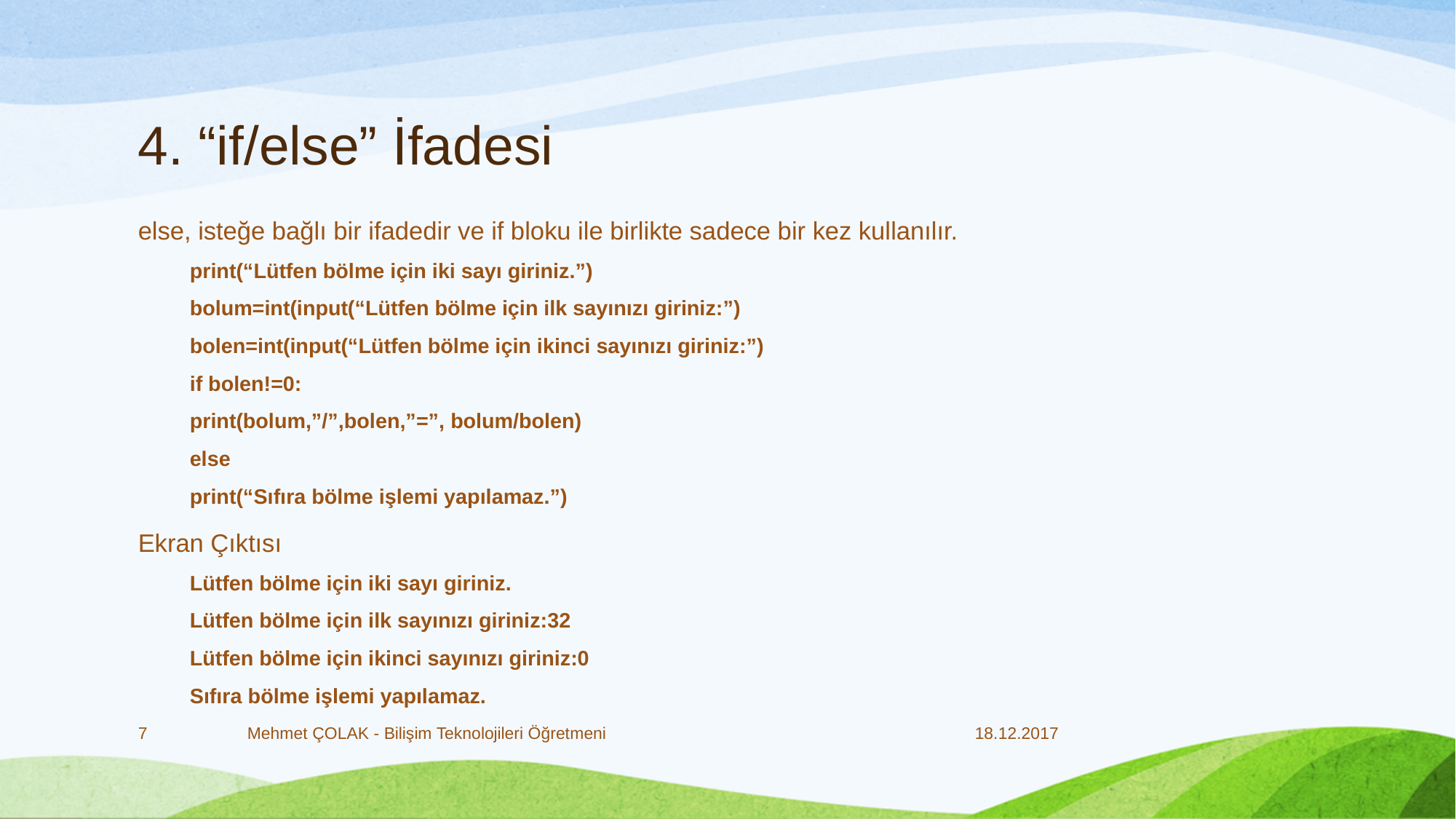

# 4. “if/else” İfadesi
else, isteğe bağlı bir ifadedir ve if bloku ile birlikte sadece bir kez kullanılır.
print(“Lütfen bölme için iki sayı giriniz.”)
bolum=int(input(“Lütfen bölme için ilk sayınızı giriniz:”)
bolen=int(input(“Lütfen bölme için ikinci sayınızı giriniz:”)
if bolen!=0:
print(bolum,”/”,bolen,”=”, bolum/bolen)
else
print(“Sıfıra bölme işlemi yapılamaz.”)
Ekran Çıktısı
Lütfen bölme için iki sayı giriniz.
Lütfen bölme için ilk sayınızı giriniz:32
Lütfen bölme için ikinci sayınızı giriniz:0
Sıfıra bölme işlemi yapılamaz.
7
Mehmet ÇOLAK - Bilişim Teknolojileri Öğretmeni
18.12.2017